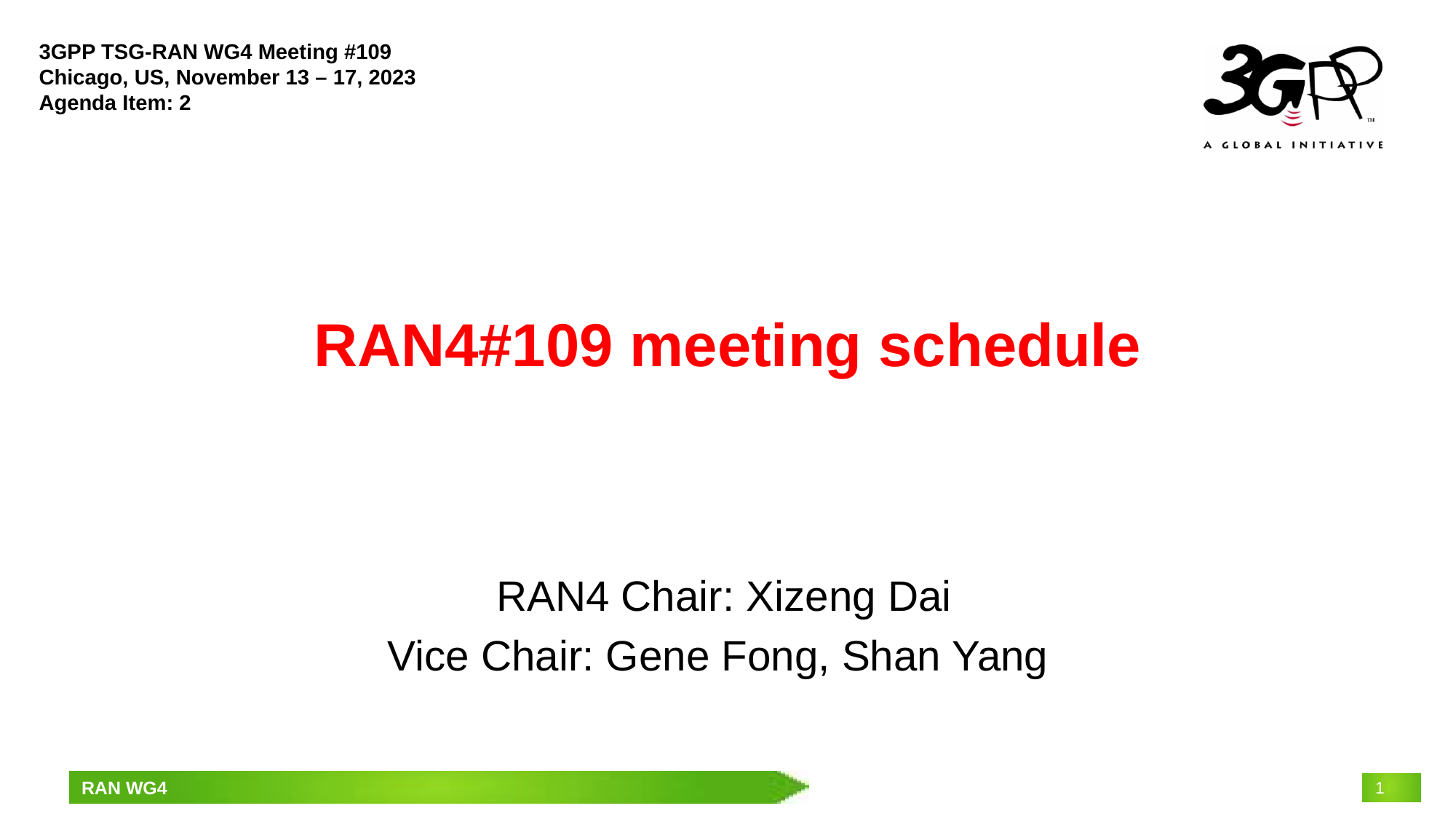

3GPP TSG-RAN WG4 Meeting #109
Chicago, US, November 13 – 17, 2023
Agenda Item: 2
# RAN4#109 meeting schedule
RAN4 Chair: Xizeng Dai
Vice Chair: Gene Fong, Shan Yang